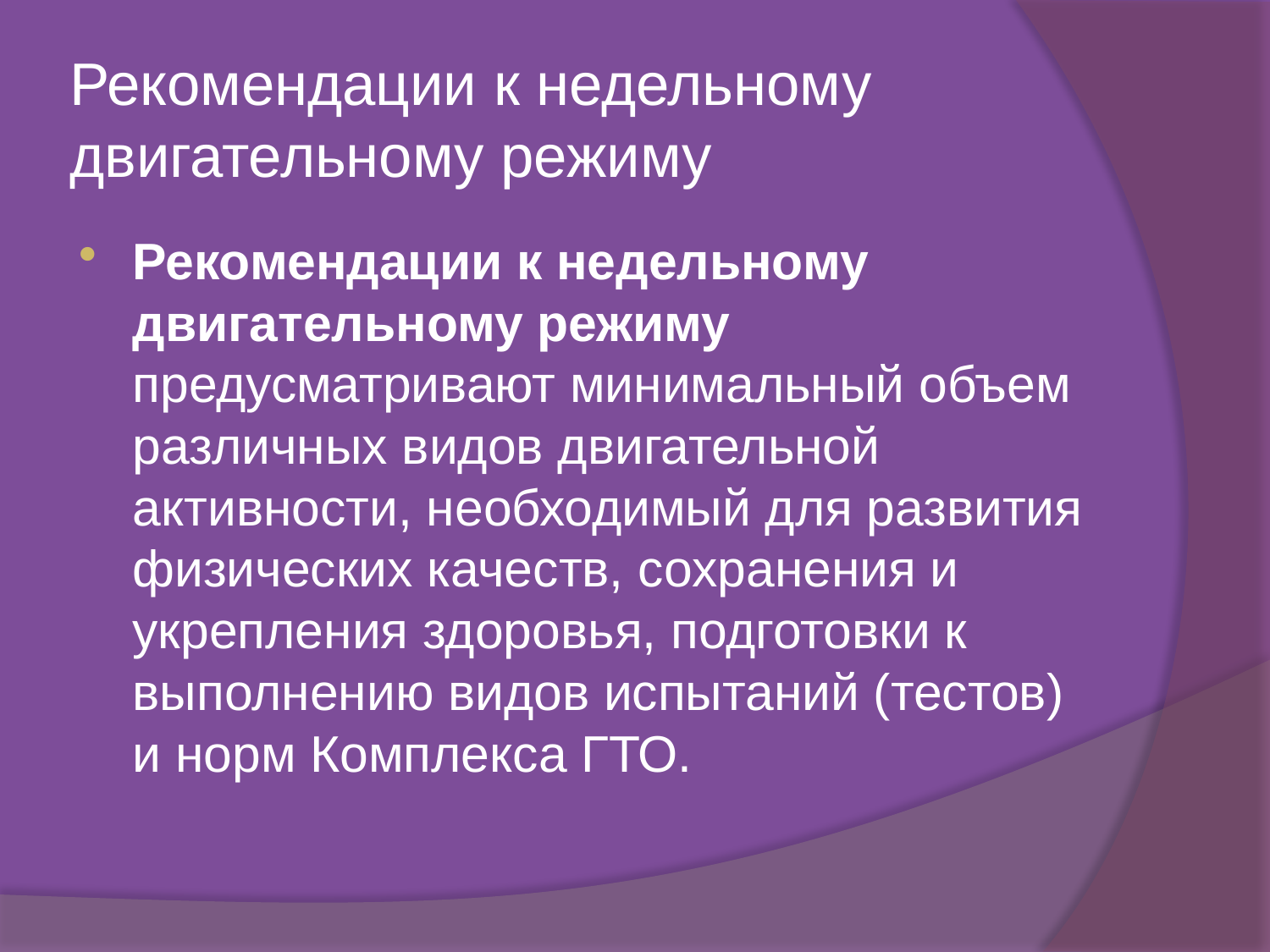

# Рекомендации к недельному двигательному режиму
Рекомендации к недельному двигательному режиму предусматривают минимальный объем различных видов двигательной активности, необходимый для развития физических качеств, сохранения и укрепления здоровья, подготовки к выполнению видов испытаний (тестов) и норм Комплекса ГТО.